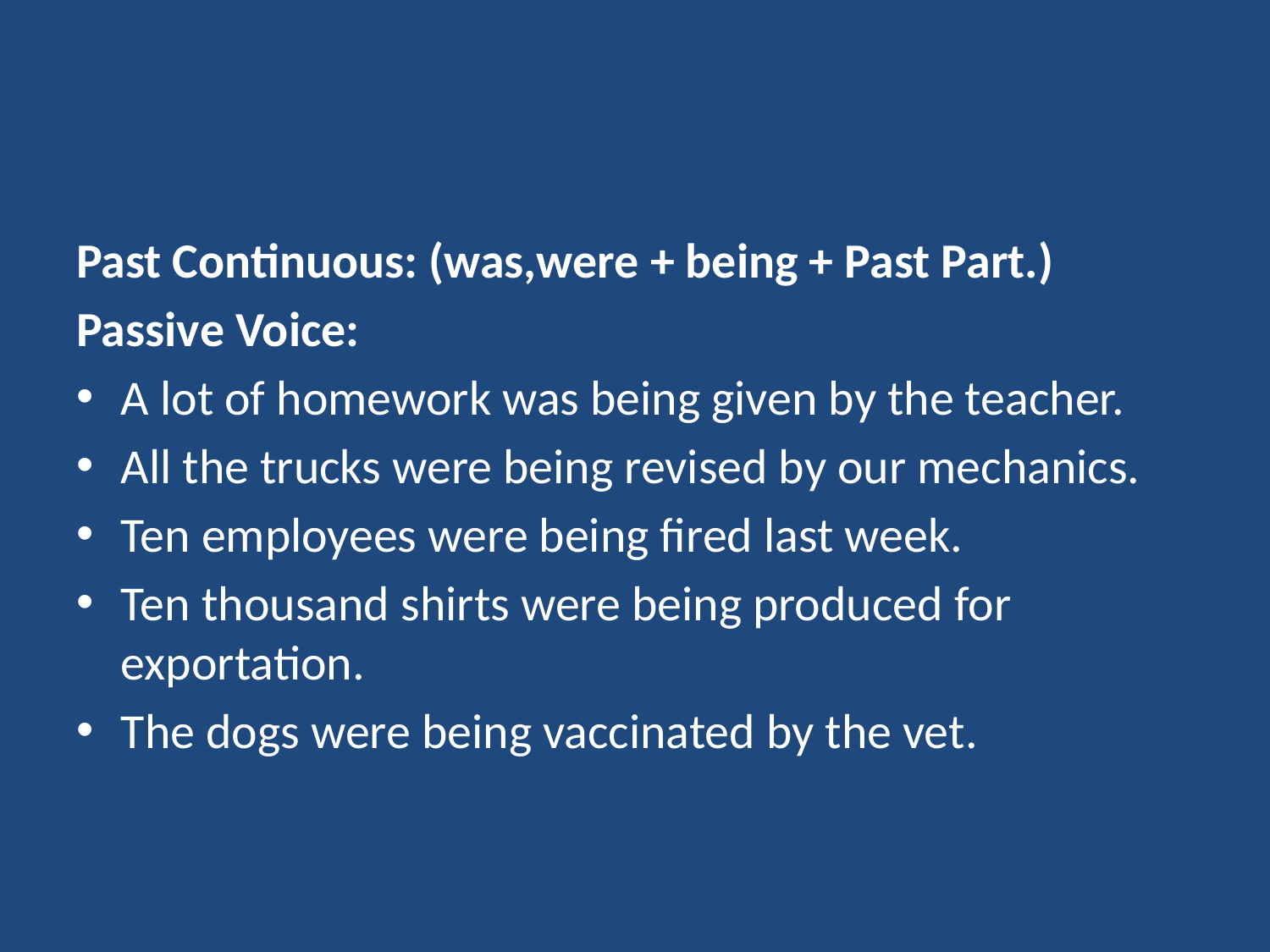

#
Past Continuous: (was,were + being + Past Part.)
Passive Voice:
A lot of homework was being given by the teacher.
All the trucks were being revised by our mechanics.
Ten employees were being fired last week.
Ten thousand shirts were being produced for exportation.
The dogs were being vaccinated by the vet.